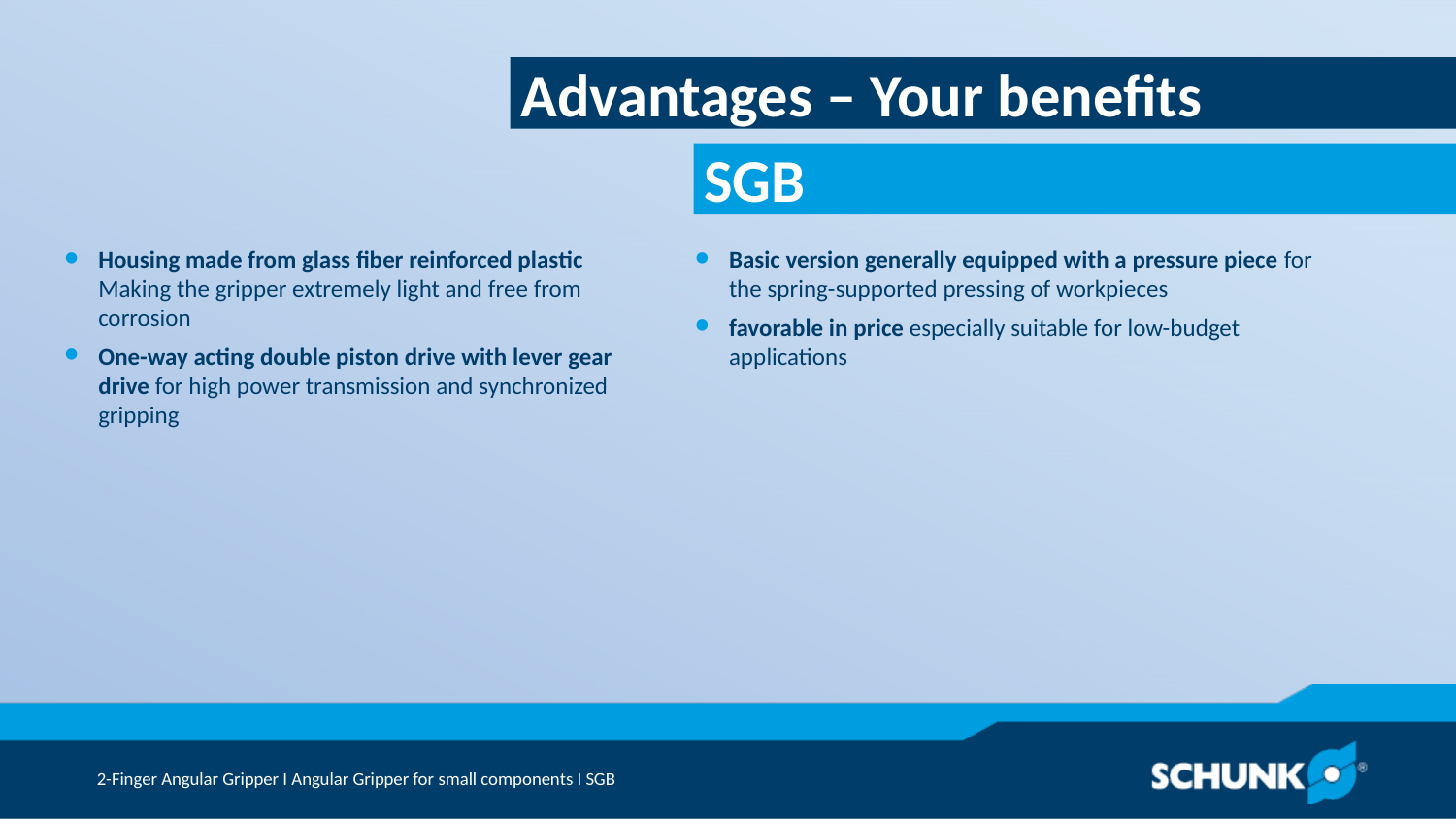

Advantages – Your benefits
Housing made from glass fiber reinforced plastic Making the gripper extremely light and free from corrosion
One-way acting double piston drive with lever gear drive for high power transmission and synchronized gripping
Basic version generally equipped with a pressure piece for the spring-supported pressing of workpieces
favorable in price especially suitable for low-budget applications